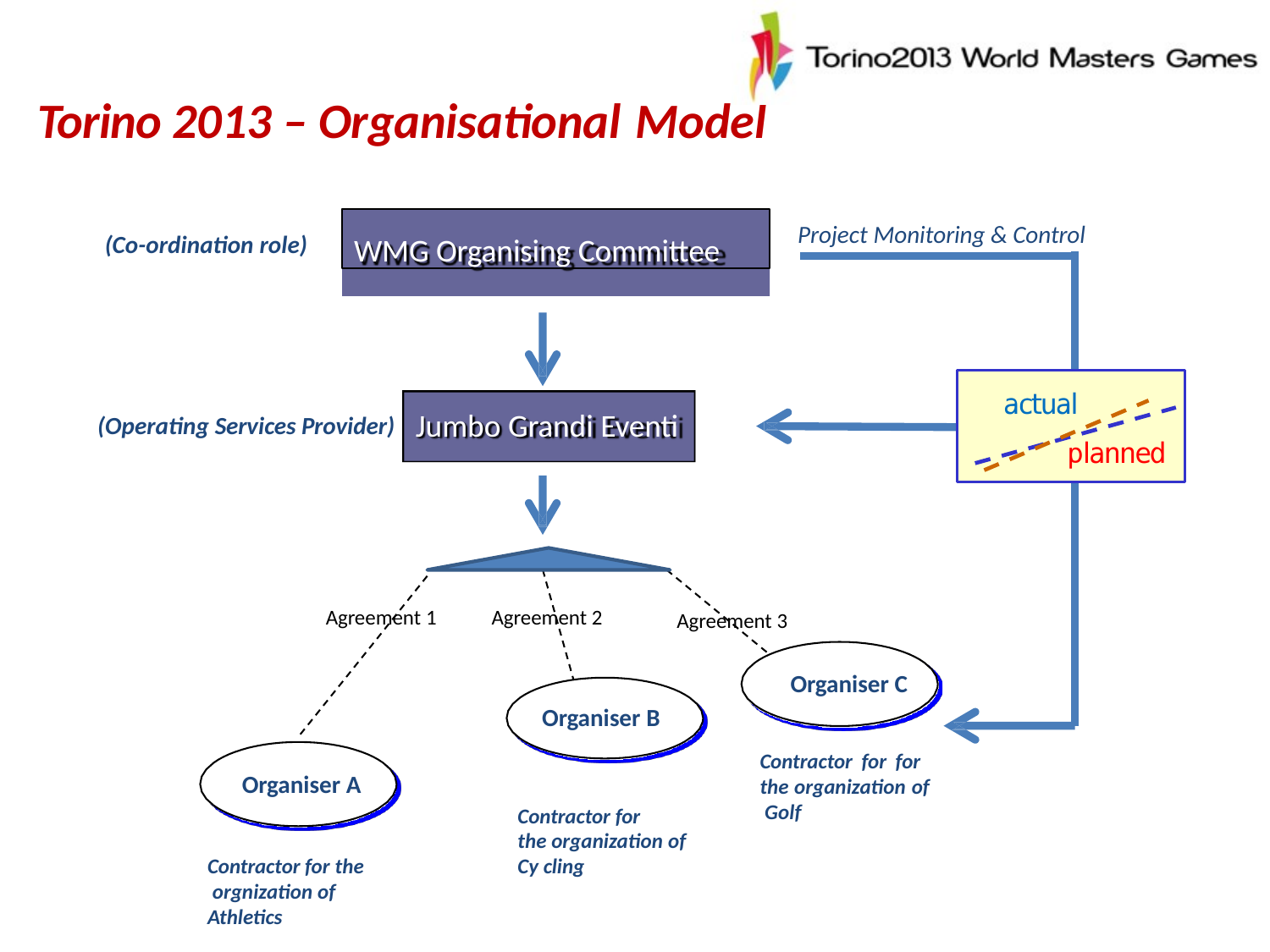

# Torino 2013 – Organisational Model

WMG Organising Committee
Project Monitoring & Control

(Co-ordination role)

actual
planned

Jumbo Grandi Eventi

(Operating Services Provider)

Agreement 1
Agreement 2
Agreement 3

Organiser C
Organiser B

Contractor for for  the organization of  Golf
Organiser A
Contractor for
the organization of
Cy cling
Contractor for the  orgnization of  Athletics